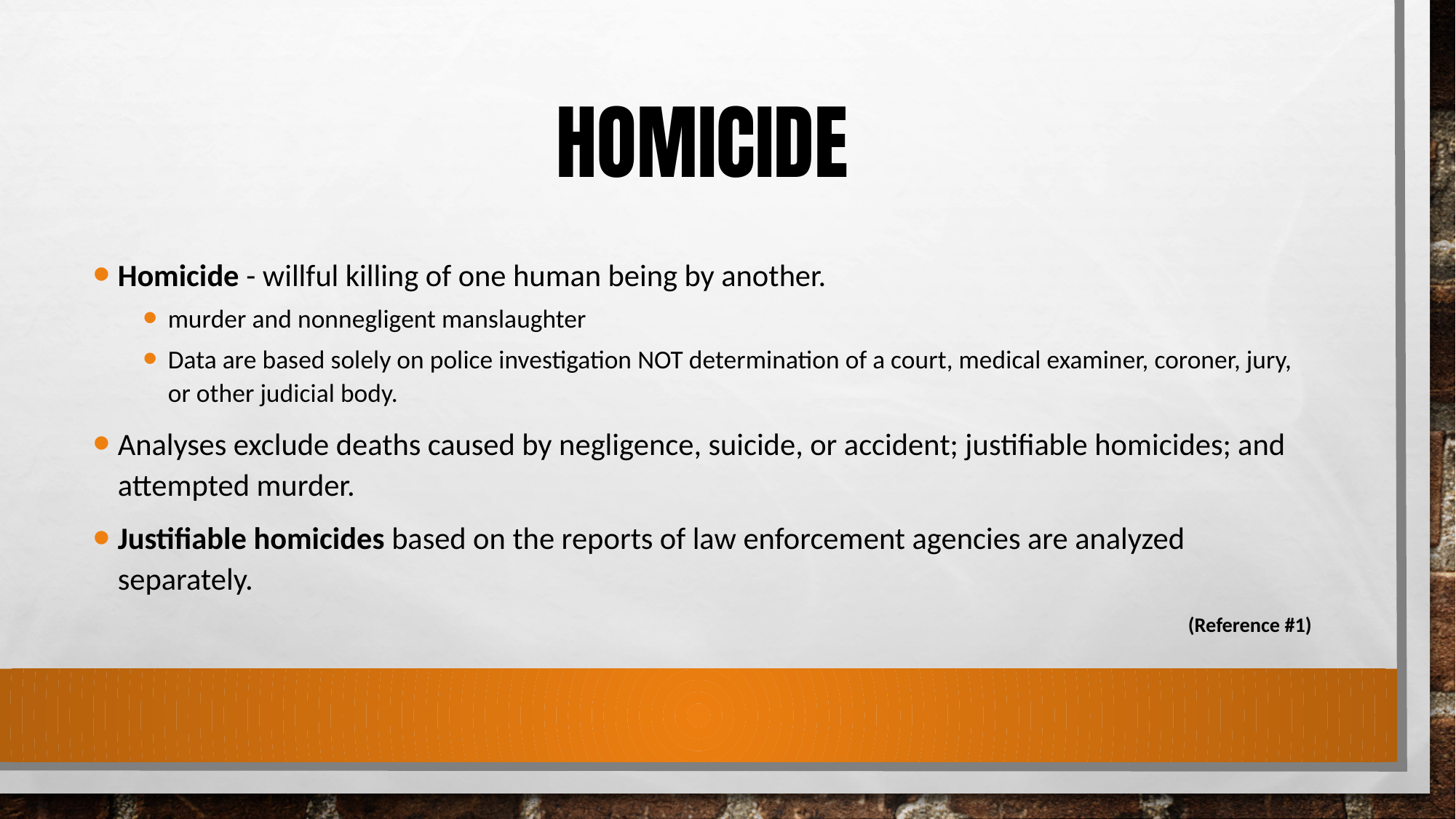

# Homicide
Homicide - willful killing of one human being by another.
murder and nonnegligent manslaughter
Data are based solely on police investigation NOT determination of a court, medical examiner, coroner, jury, or other judicial body.
Analyses exclude deaths caused by negligence, suicide, or accident; justifiable homicides; and attempted murder.
Justifiable homicides based on the reports of law enforcement agencies are analyzed separately.
(Reference #1)